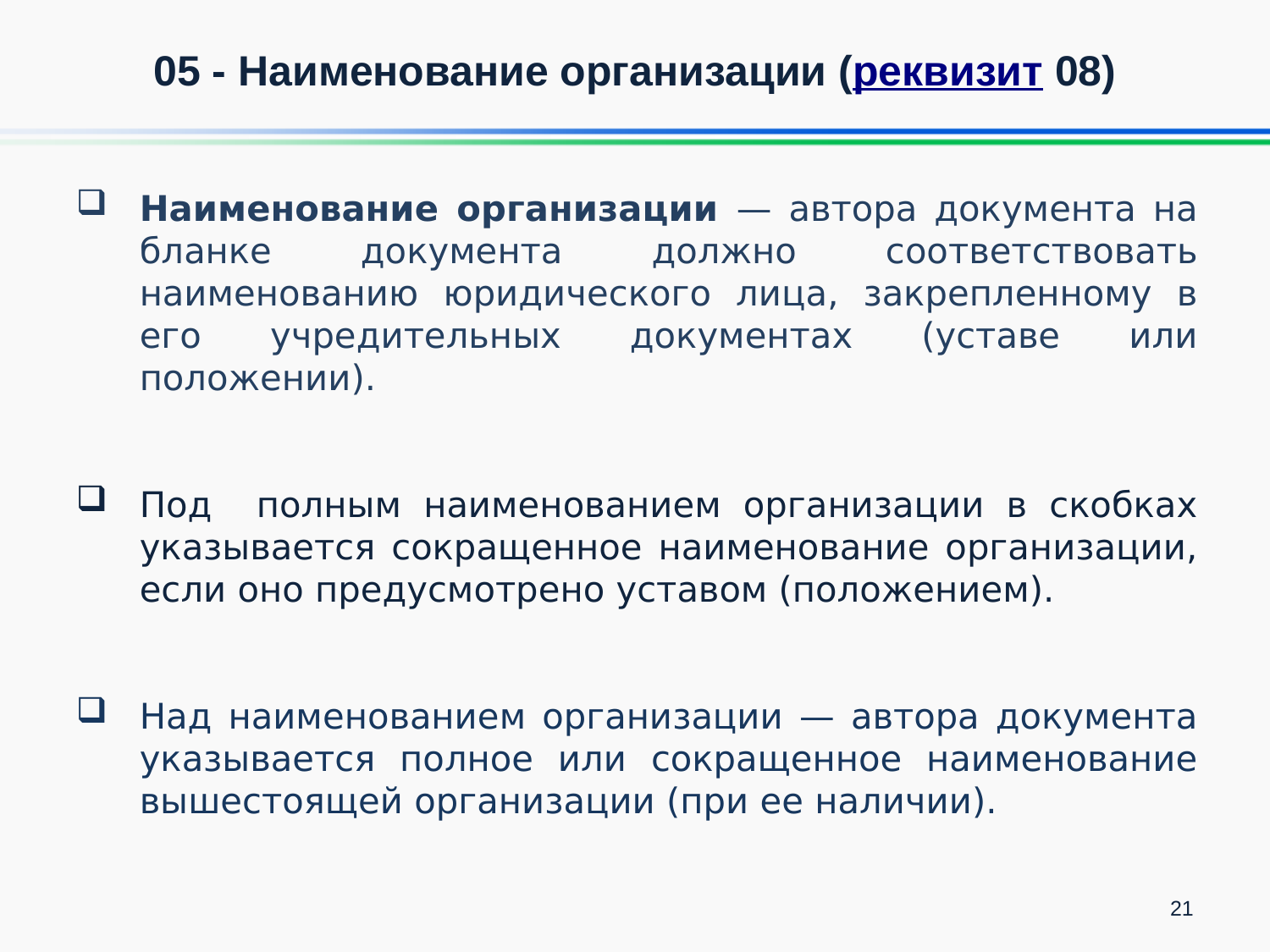

# 05 - Наименование организации (реквизит 08)
Наименование организации — автора документа на бланке документа должно соответствовать наименованию юридического лица, закрепленному в его учредительных документах (уставе или положении).

Под  полным наименованием организации в скобках указывается сокращенное наименование организации, если оно предусмотрено уставом (положением).

Над наименованием организации — автора документа указывается полное или сокращенное наименование вышестоящей организации (при ее наличии).
21